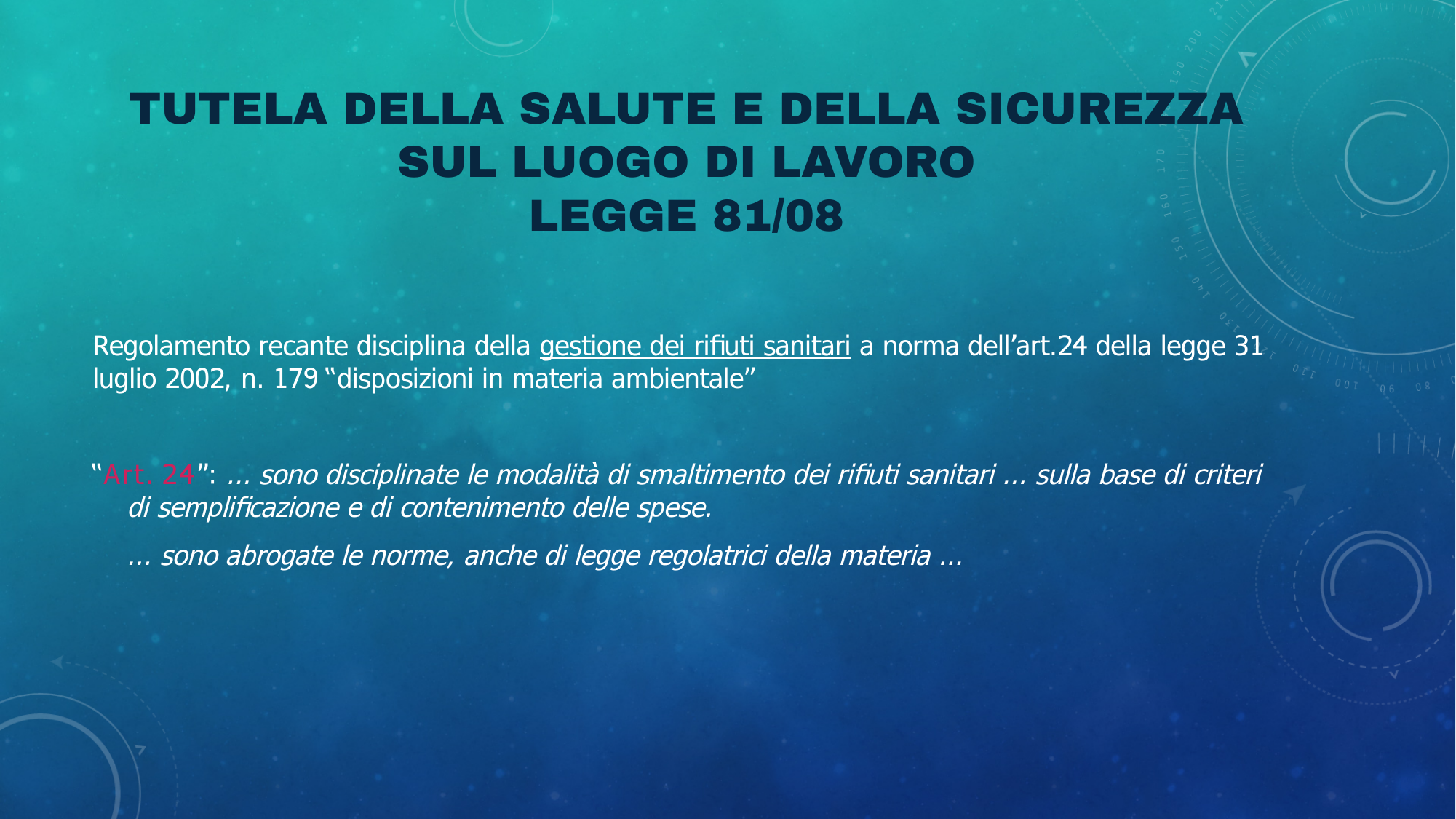

# Tutela della salute e della sicurezza sul luogo di lavoro legge 81/08
Regolamento recante disciplina della gestione dei rifiuti sanitari a norma dell’art.24 della legge 31 luglio 2002, n. 179 “disposizioni in materia ambientale”

“Art. 24”: ... sono disciplinate le modalità di smaltimento dei rifiuti sanitari ... sulla base di criteri di semplificazione e di contenimento delle spese.
	... sono abrogate le norme, anche di legge regolatrici della materia ...